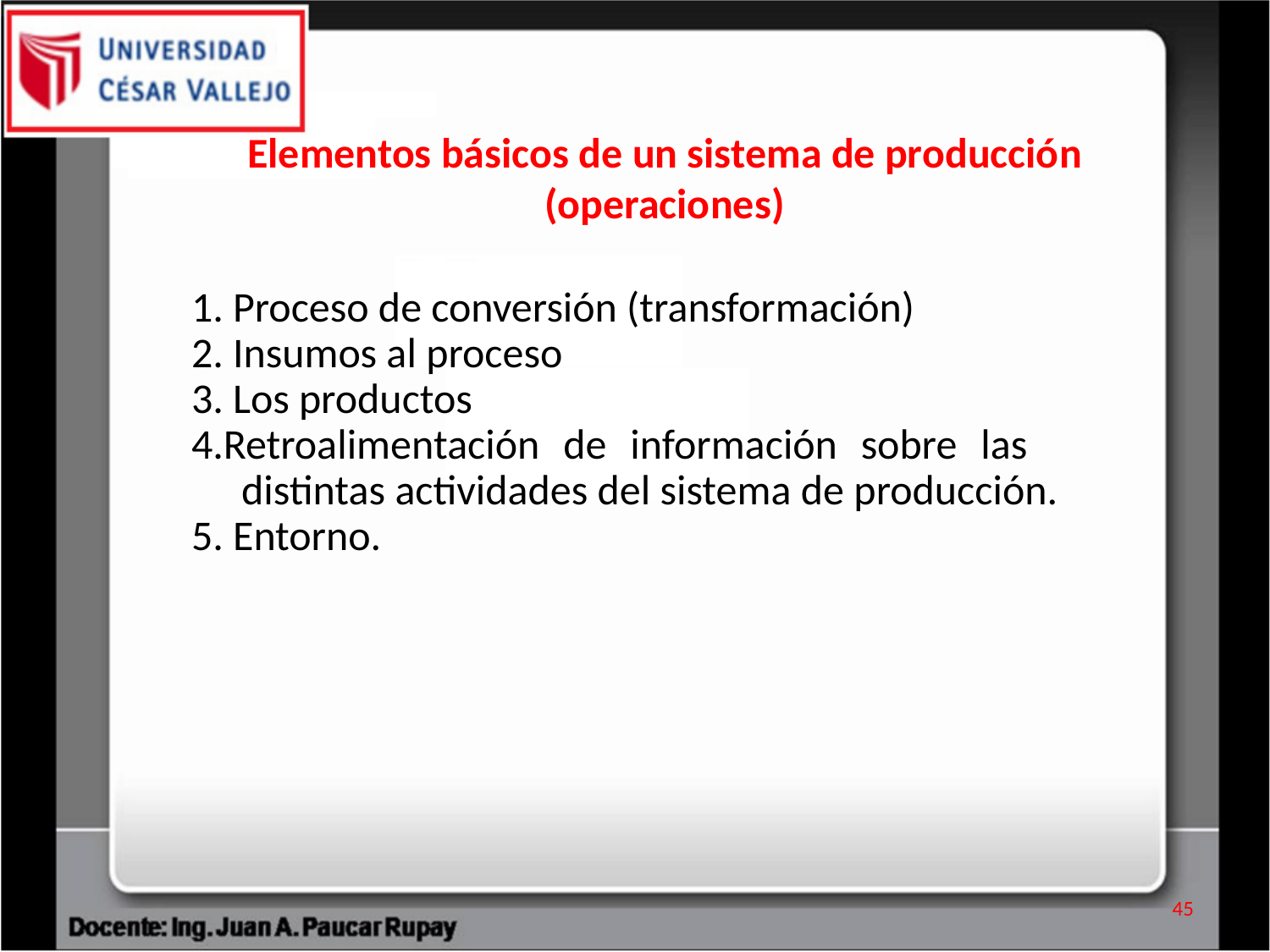

Elementos básicos de un sistema de producción (operaciones)
1. Proceso de conversión (transformación)
2. Insumos al proceso
3. Los productos
4.Retroalimentación de información sobre las    distintas actividades del sistema de producción.
5. Entorno.
45